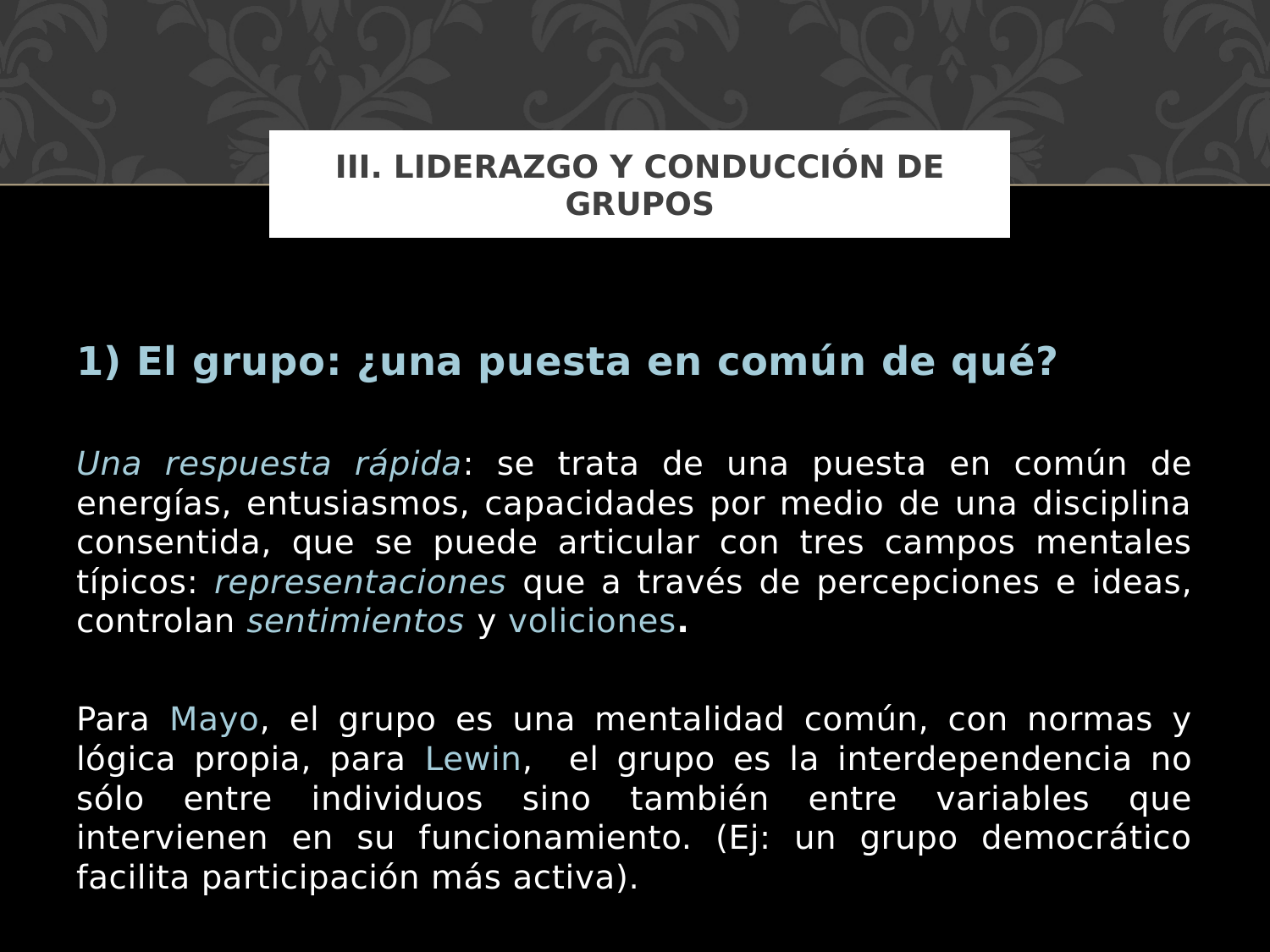

# III. LIDERAZGO Y CONDUCCIÓN DE GRUPOS

1) El grupo: ¿una puesta en común de qué?

Una respuesta rápida: se trata de una puesta en común de energías, entusiasmos, capacidades por medio de una disciplina consentida, que se puede articular con tres campos mentales típicos: representaciones que a través de percepciones e ideas, controlan sentimientos y voliciones.

Para Mayo, el grupo es una mentalidad común, con normas y lógica propia, para Lewin,  el grupo es la interdependencia no sólo entre individuos sino también entre variables que intervienen en su funcionamiento. (Ej: un grupo democrático facilita participación más activa).